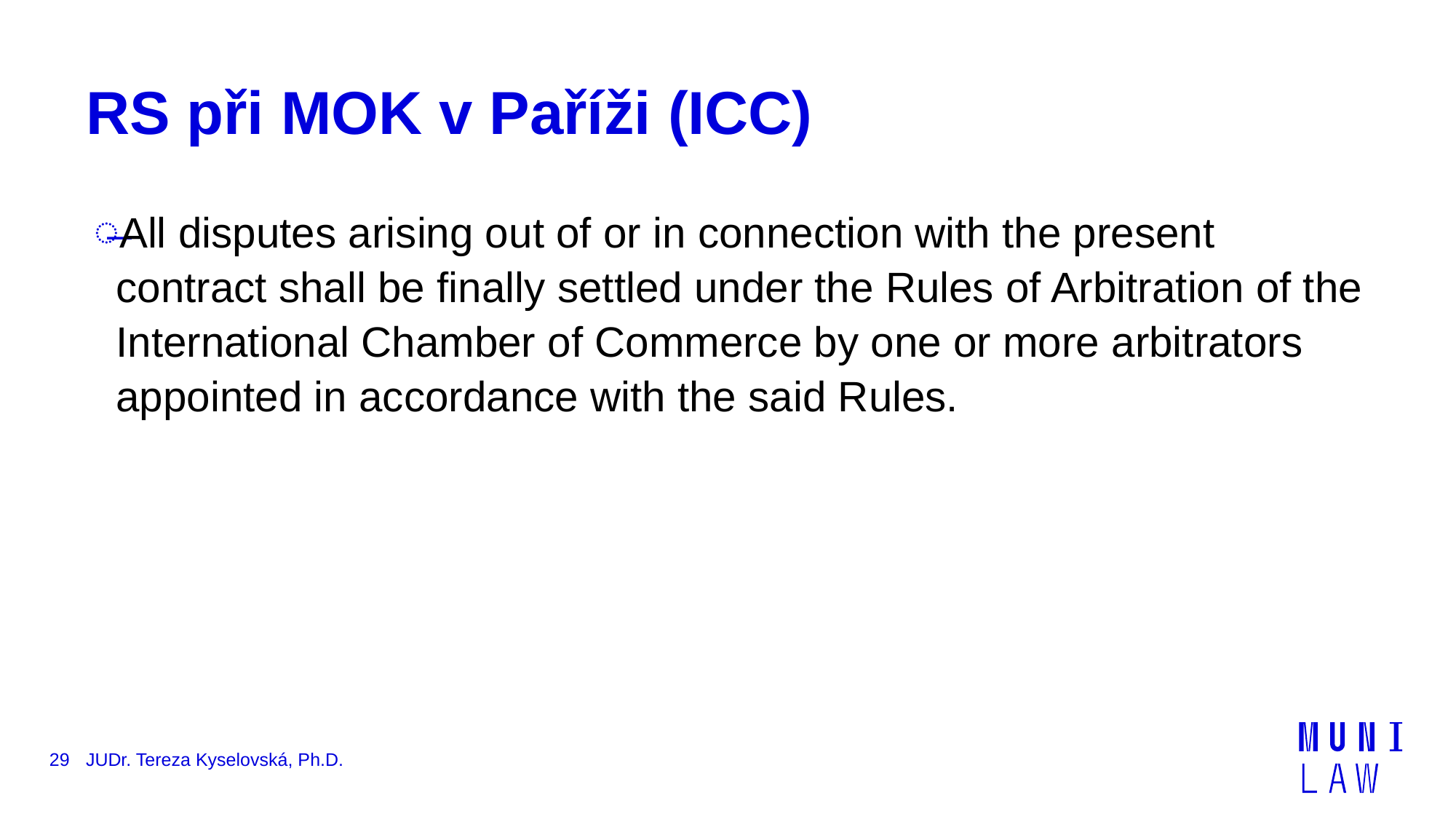

# RS při MOK v Paříži (ICC)
All disputes arising out of or in connection with the present contract shall be finally settled under the Rules of Arbitration of the International Chamber of Commerce by one or more arbitrators appointed in accordance with the said Rules.

29
JUDr. Tereza Kyselovská, Ph.D.